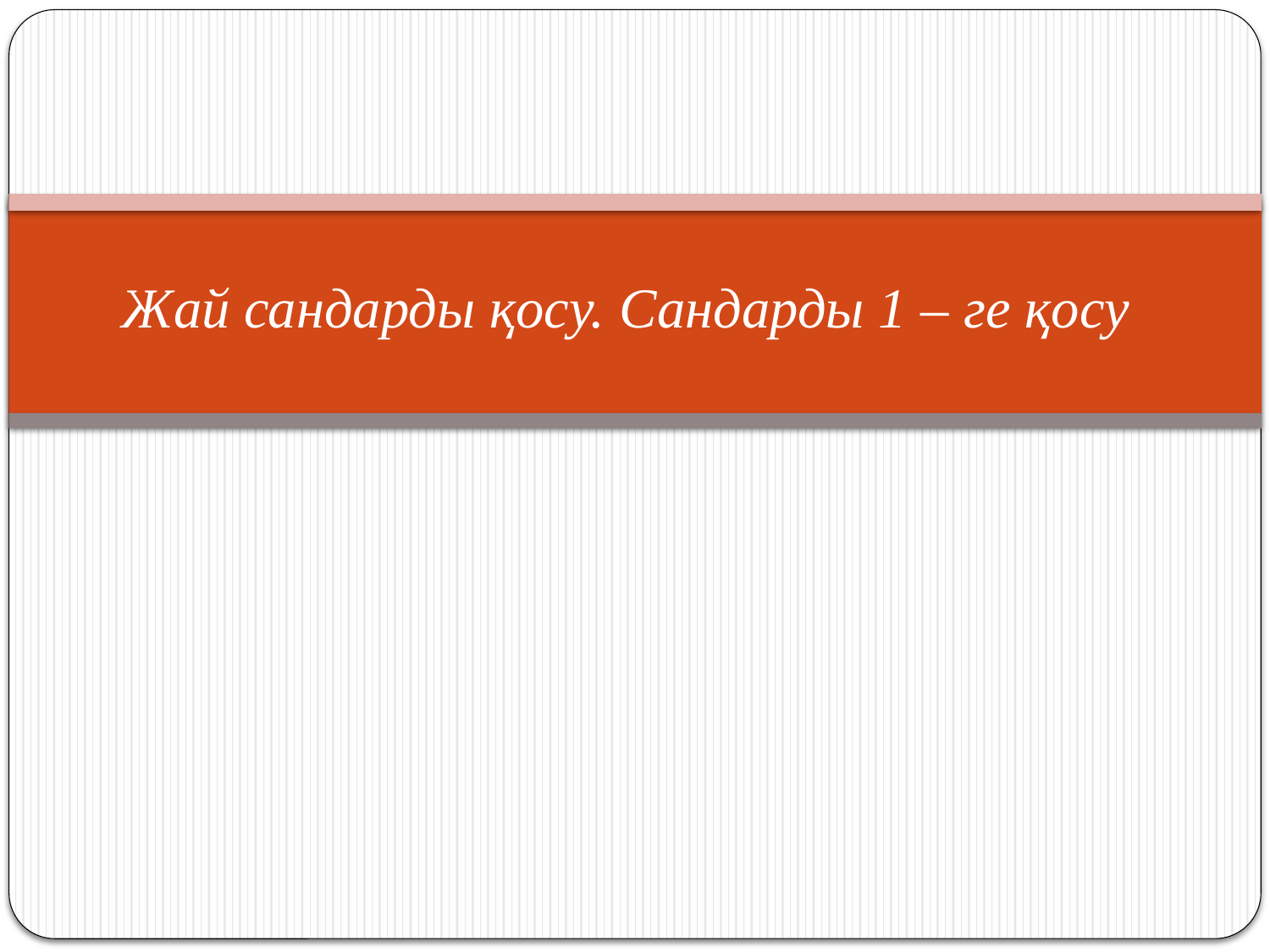

# Жай сандарды қосу. Сандарды 1 – ге қосу